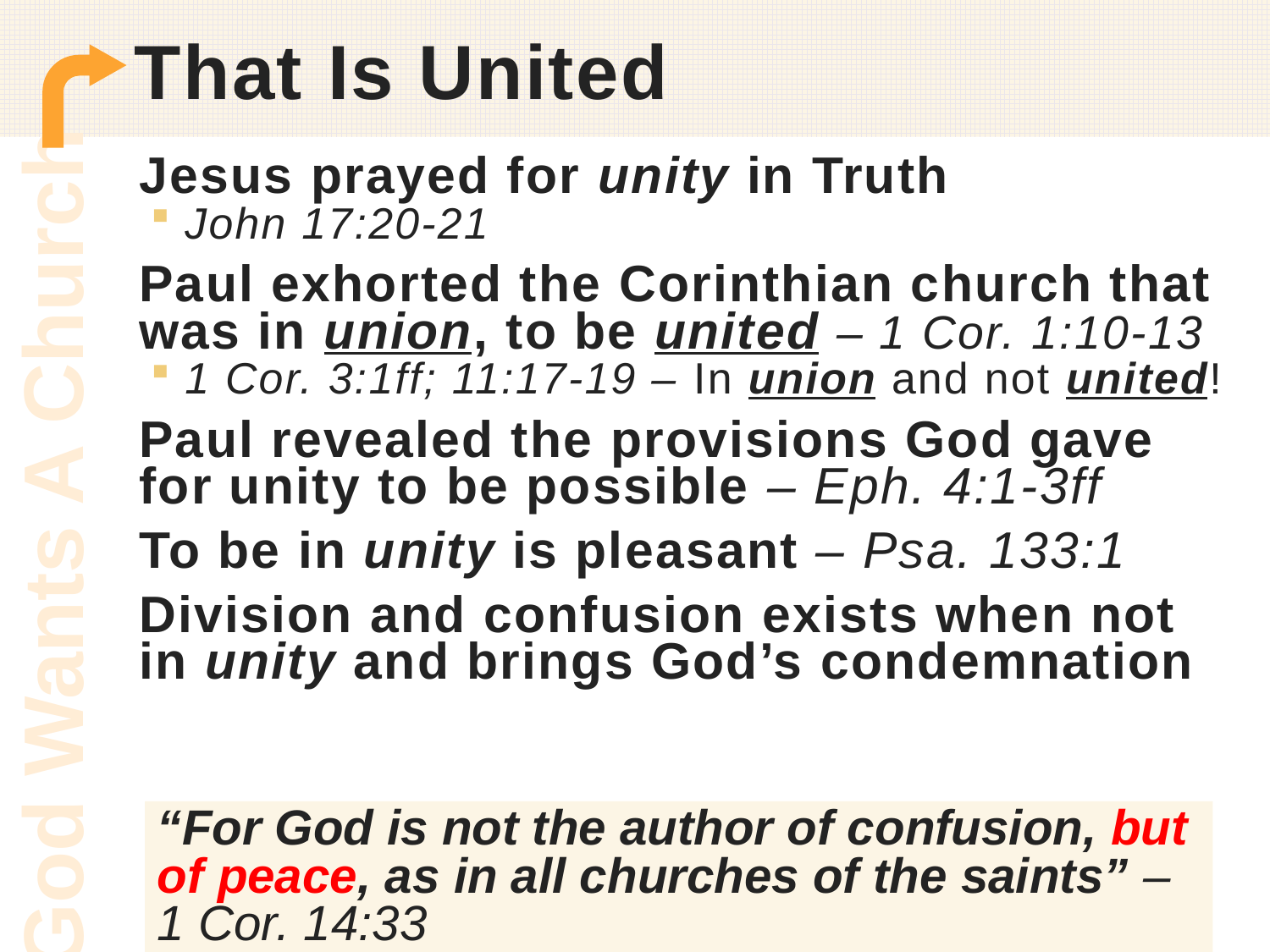

# That Is United

Jesus prayed for unity in Truth
John 17:20-21
Paul exhorted the Corinthian church that was in union, to be united – 1 Cor. 1:10-13
1 Cor. 3:1ff; 11:17-19 – In union and not united!
Paul revealed the provisions God gave for unity to be possible – Eph. 4:1-3ff
To be in unity is pleasant – Psa. 133:1
Division and confusion exists when not in unity and brings God’s condemnation
God Wants A Church
“For God is not the author of confusion, but of peace, as in all churches of the saints” – 1 Cor. 14:33